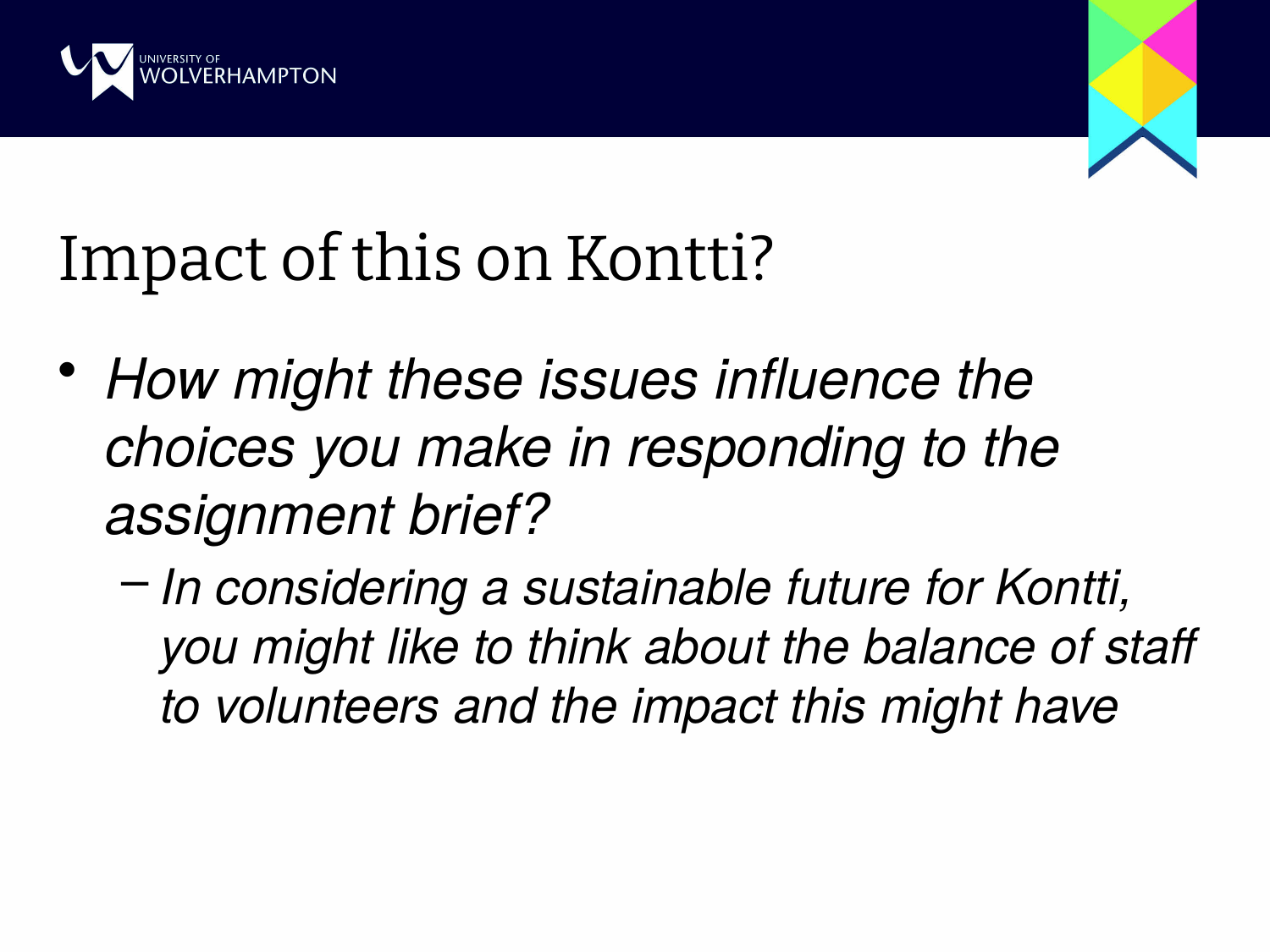

# Impact of this on Kontti?
How might these issues influence the choices you make in responding to the assignment brief?
In considering a sustainable future for Kontti, you might like to think about the balance of staff to volunteers and the impact this might have